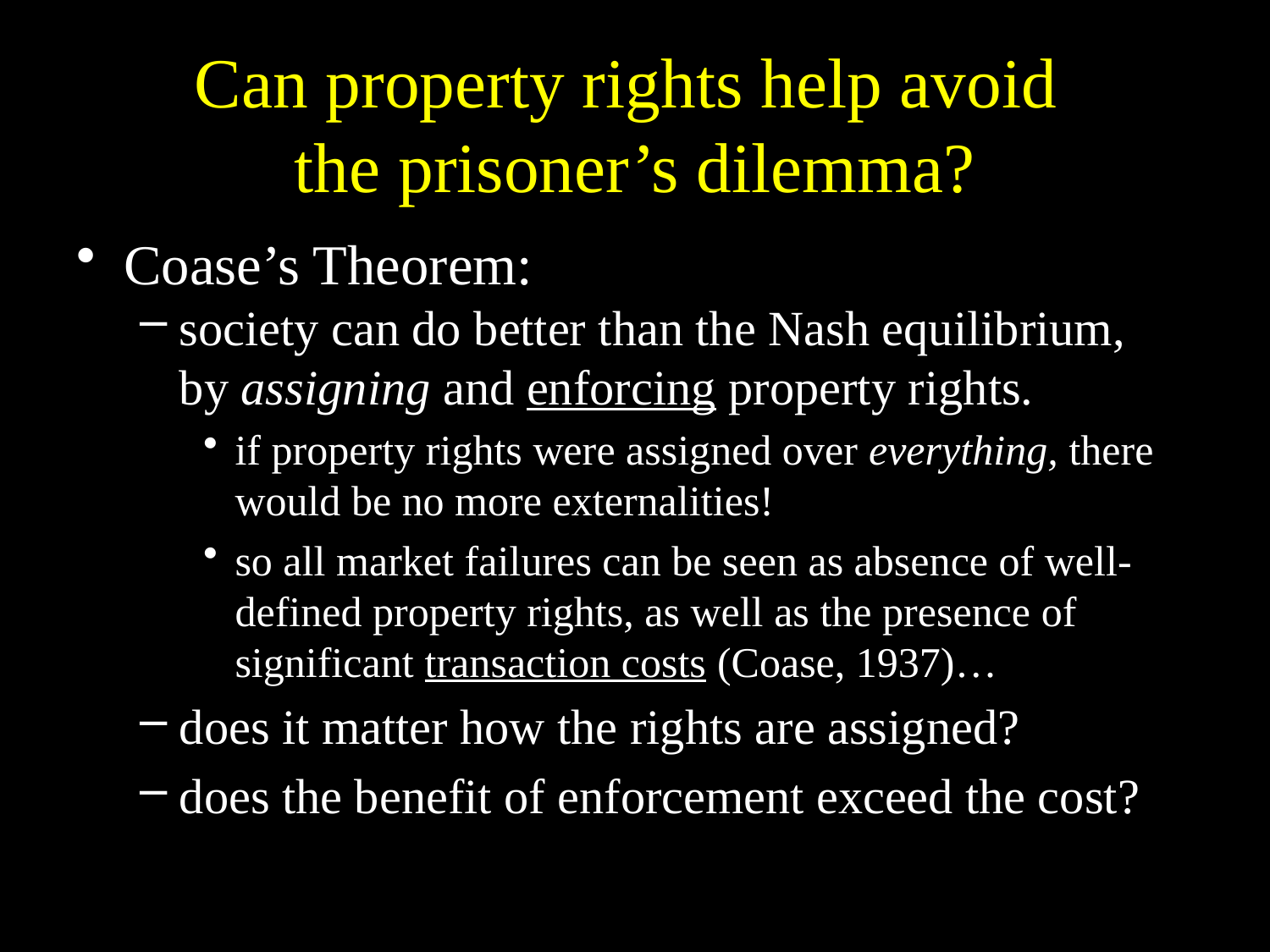

# Can property rights help avoid the prisoner’s dilemma?
Coase’s Theorem:
society can do better than the Nash equilibrium,
	by assigning and enforcing property rights.
if property rights were assigned over everything, there would be no more externalities!
so all market failures can be seen as absence of well-defined property rights, as well as the presence of significant transaction costs (Coase, 1937)…
does it matter how the rights are assigned?
does the benefit of enforcement exceed the cost?